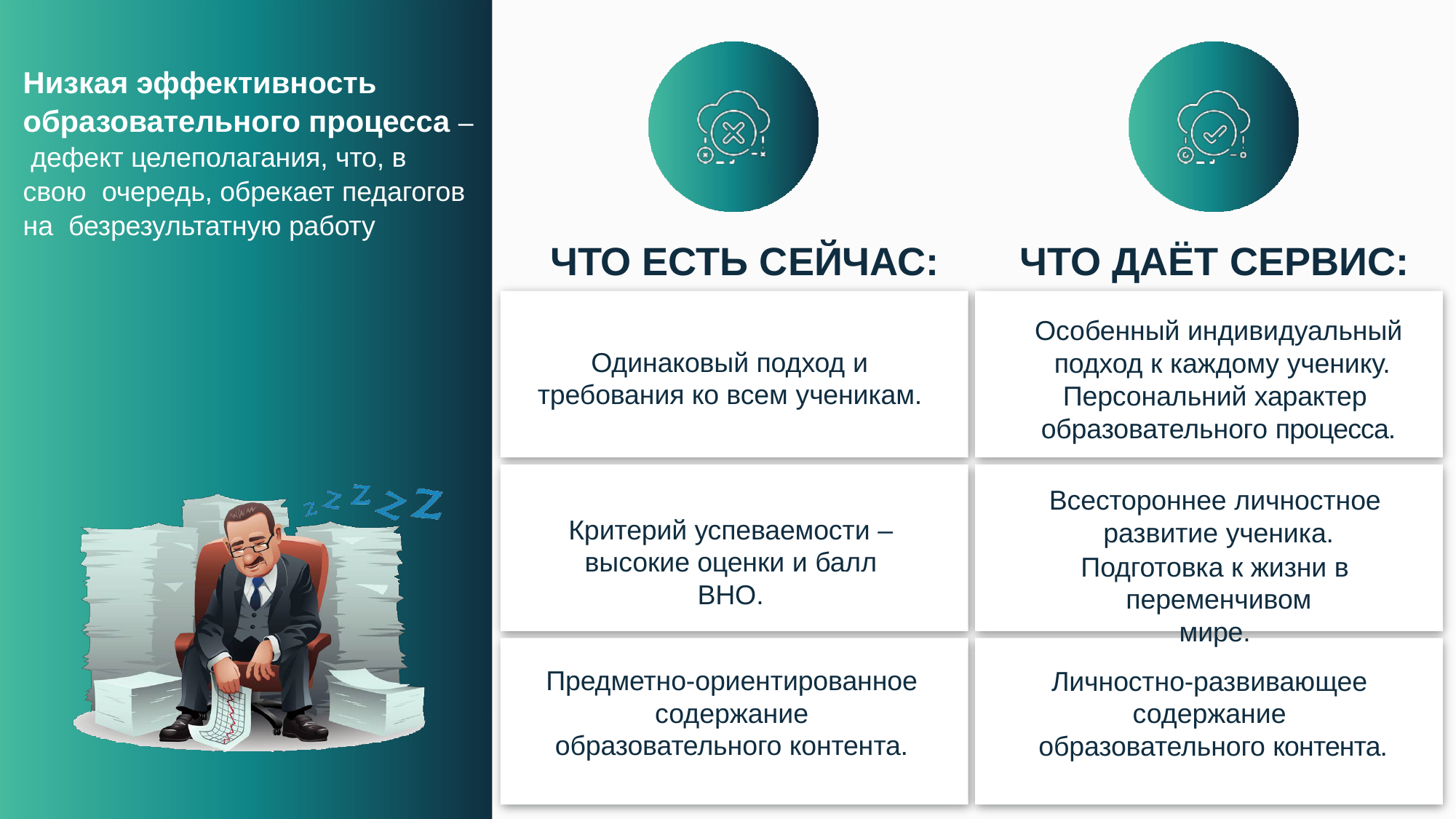

# Низкая эффективность  образовательного процесса –  дефект целеполагания, что, в свою  очередь, обрекает педагогов на  безрезультатную работу

ЧТО ЕСТЬ СЕЙЧАС:
ЧТО ДАЁТ СЕРВИС:

Особенный индивидуальный  подход к каждому ученику.
Персональний характер  образовательного процесса.
Одинаковый подход и  требования ко всем ученикам.

Всестороннее личностное  развитие ученика.
Подготовка к жизни в  переменчивом мире.
Критерий успеваемости –  высокие оценки и балл  ВНО.

Личностно-развивающее  содержание  образовательного контента.
Предметно-ориентированное  содержание  образовательного контента.